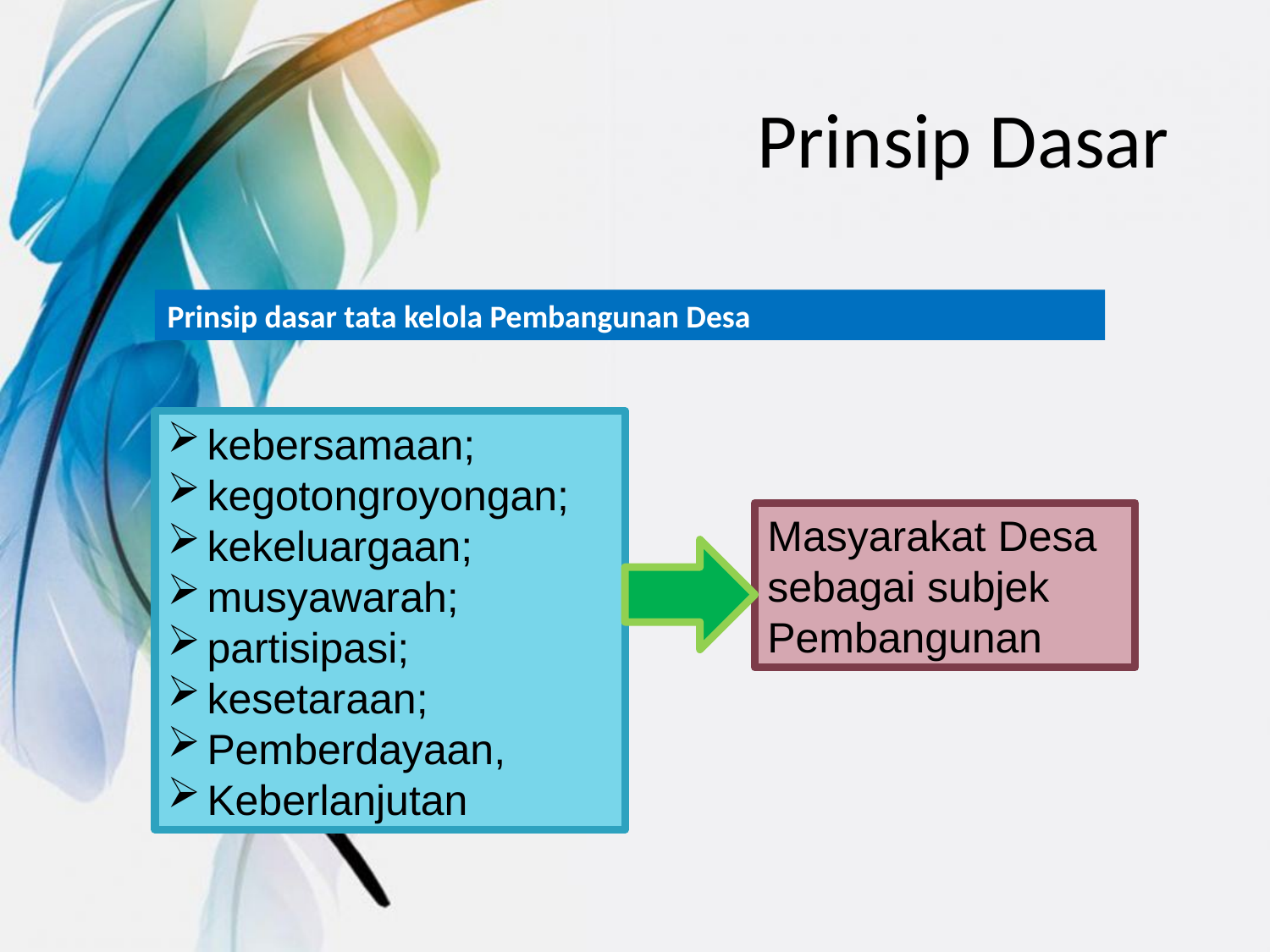

# Prinsip Dasar
Prinsip dasar tata kelola Pembangunan Desa
kebersamaan;
kegotongroyongan;
kekeluargaan;
musyawarah;
partisipasi;
kesetaraan;
Pemberdayaan,
Keberlanjutan
Masyarakat Desa sebagai subjek Pembangunan